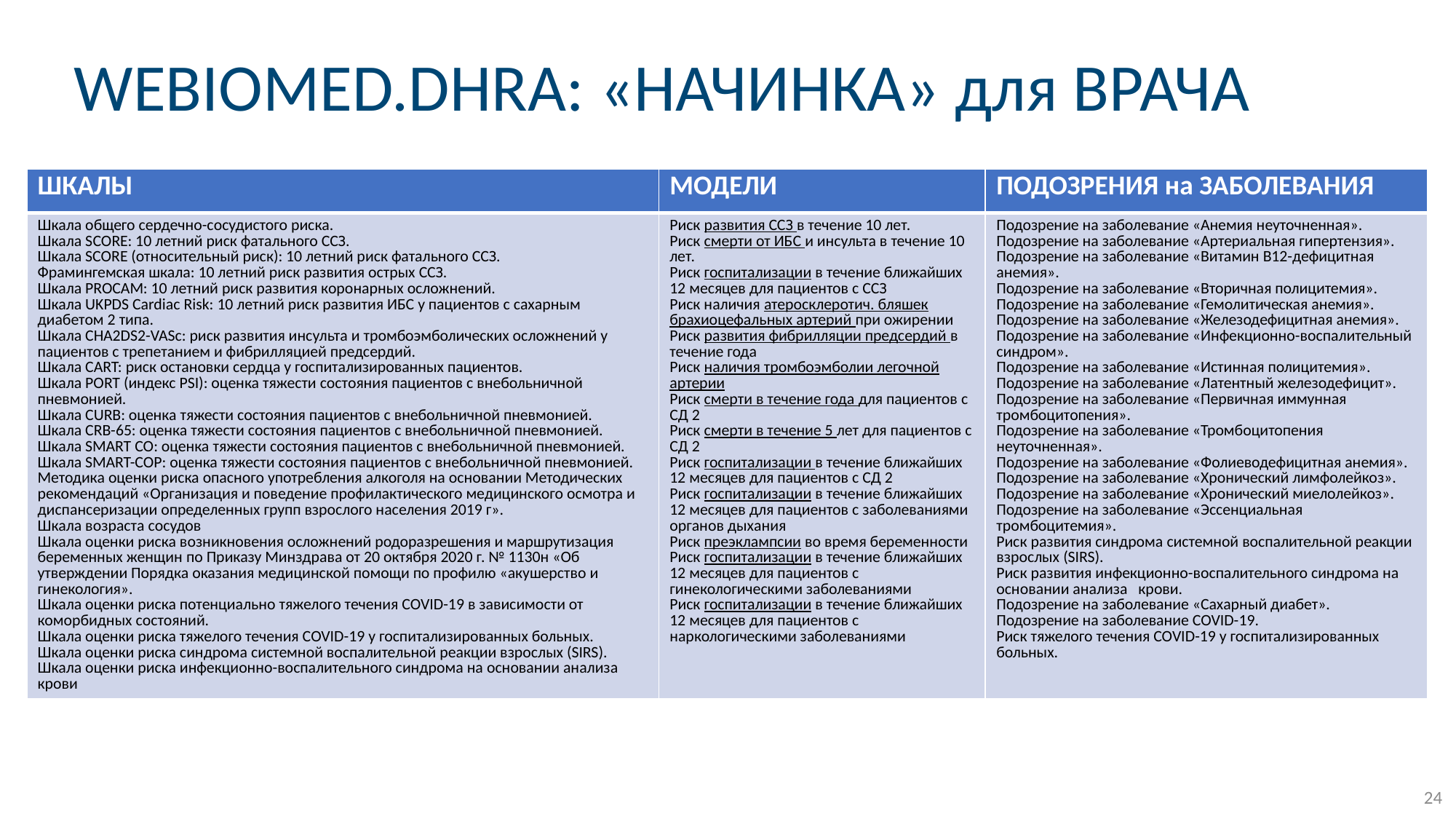

# WEBIOMED.DHRA: «НАЧИНКА» для ВРАЧА
| ШКАЛЫ | МОДЕЛИ | ПОДОЗРЕНИЯ на ЗАБОЛЕВАНИЯ |
| --- | --- | --- |
| Шкала общего сердечно-сосудистого риска. Шкала SCORE: 10 летний риск фатального ССЗ. Шкала SCORE (относительный риск): 10 летний риск фатального ССЗ. Фрамингемская шкала: 10 летний риск развития острых ССЗ. Шкала PROCAM: 10 летний риск развития коронарных осложнений. Шкала UKPDS Cardiac Risk: 10 летний риск развития ИБС у пациентов с сахарным диабетом 2 типа. Шкала CHA2DS2-VASc: риск развития инсульта и тромбоэмболических осложнений у пациентов с трепетанием и фибрилляцией предсердий. Шкала CART: риск остановки сердца у госпитализированных пациентов. Шкала PORT (индекс PSI): оценка тяжести состояния пациентов с внебольничной пневмонией. Шкала CURB: оценка тяжести состояния пациентов с внебольничной пневмонией. Шкала CRB-65: оценка тяжести состояния пациентов с внебольничной пневмонией. Шкала SMART CO: оценка тяжести состояния пациентов с внебольничной пневмонией. Шкала SMART-COP: оценка тяжести состояния пациентов с внебольничной пневмонией. Методика оценки риска опасного употребления алкоголя на основании Методических рекомендаций «Организация и поведение профилактического медицинского осмотра и диспансеризации определенных групп взрослого населения 2019 г». Шкала возраста сосудов Шкала оценки риска возникновения осложнений родоразрешения и маршрутизация беременных женщин по Приказу Минздрава от 20 октября 2020 г. № 1130н «Об утверждении Порядка оказания медицинской помощи по профилю «акушерство и гинекология». Шкала оценки риска потенциально тяжелого течения COVID-19 в зависимости от коморбидных состояний. Шкала оценки риска тяжелого течения COVID-19 у госпитализированных больных. Шкала оценки риска синдрома системной воспалительной реакции взрослых (SIRS). Шкала оценки риска инфекционно-воспалительного синдрома на основании анализа крови | Риск развития ССЗ в течение 10 лет. Риск смерти от ИБС и инсульта в течение 10 лет. Риск госпитализации в течение ближайших 12 месяцев для пациентов с ССЗ Риск наличия атеросклеротич. бляшек брахиоцефальных артерий при ожирении Риск развития фибрилляции предсердий в течение года Риск наличия тромбоэмболии легочной артерии Риск смерти в течение года для пациентов с СД 2 Риск смерти в течение 5 лет для пациентов с СД 2 Риск госпитализации в течение ближайших 12 месяцев для пациентов с СД 2 Риск госпитализации в течение ближайших 12 месяцев для пациентов с заболеваниями органов дыхания Риск преэклампсии во время беременности Риск госпитализации в течение ближайших 12 месяцев для пациентов с гинекологическими заболеваниями Риск госпитализации в течение ближайших 12 месяцев для пациентов с наркологическими заболеваниями | Подозрение на заболевание «Анемия неуточненная». Подозрение на заболевание «Артериальная гипертензия». Подозрение на заболевание «Витамин B12-дефицитная анемия». Подозрение на заболевание «Вторичная полицитемия». Подозрение на заболевание «Гемолитическая анемия». Подозрение на заболевание «Железодефицитная анемия». Подозрение на заболевание «Инфекционно-воспалительный синдром». Подозрение на заболевание «Истинная полицитемия». Подозрение на заболевание «Латентный железодефицит». Подозрение на заболевание «Первичная иммунная тромбоцитопения». Подозрение на заболевание «Тромбоцитопения неуточненная». Подозрение на заболевание «Фолиеводефицитная анемия». Подозрение на заболевание «Хронический лимфолейкоз». Подозрение на заболевание «Хронический миелолейкоз». Подозрение на заболевание «Эссенциальная тромбоцитемия». Риск развития синдрома системной воспалительной реакции взрослых (SIRS). Риск развития инфекционно-воспалительного синдрома на основании анализа крови. Подозрение на заболевание «Сахарный диабет». Подозрение на заболевание COVID-19. Риск тяжелого течения COVID-19 у госпитализированных больных. |
24